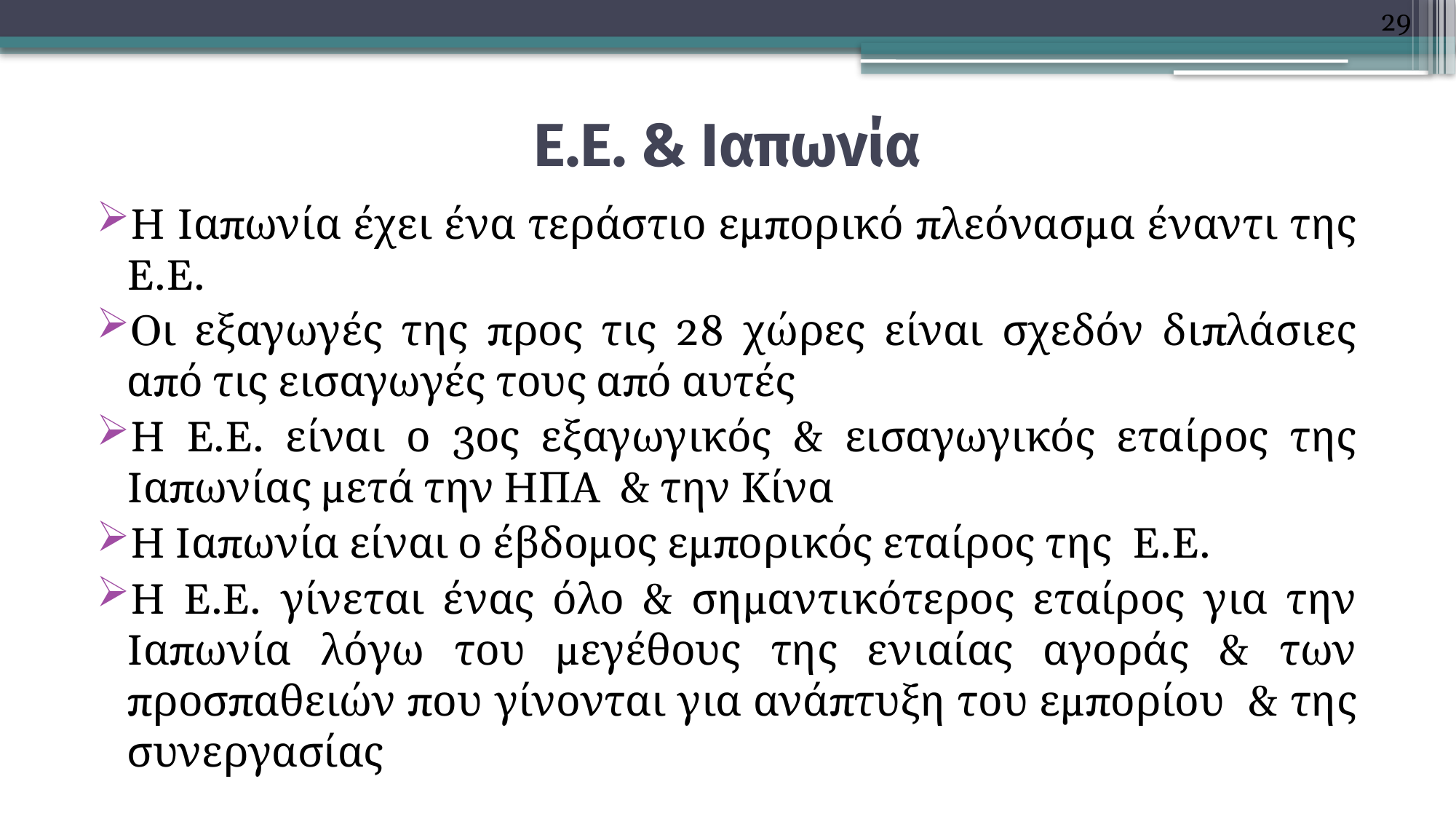

29
# Ε.Ε. & Ιαπωνία

Η Ιαπωνία έχει ένα τεράστιο εμπορικό πλεόνασμα έναντι της Ε.Ε.
Οι εξαγωγές της προς τις 28 χώρες είναι σχεδόν διπλάσιες από τις εισαγωγές τους από αυτές
Η E.E. είναι ο 3ος εξαγωγικός & εισαγωγικός εταίρος της Ιαπωνίας μετά την ΗΠΑ  & την Κίνα
Η Ιαπωνία είναι ο έβδομος εμπορικός εταίρος της  Ε.Ε.
Η E.Ε. γίνεται ένας όλο & σημαντικότερος εταίρος για την Iαπωνία λόγω του μεγέθους της ενιαίας αγοράς & των προσπαθειών που γίνονται για ανάπτυξη του εμπορίου  & της συνεργασίας